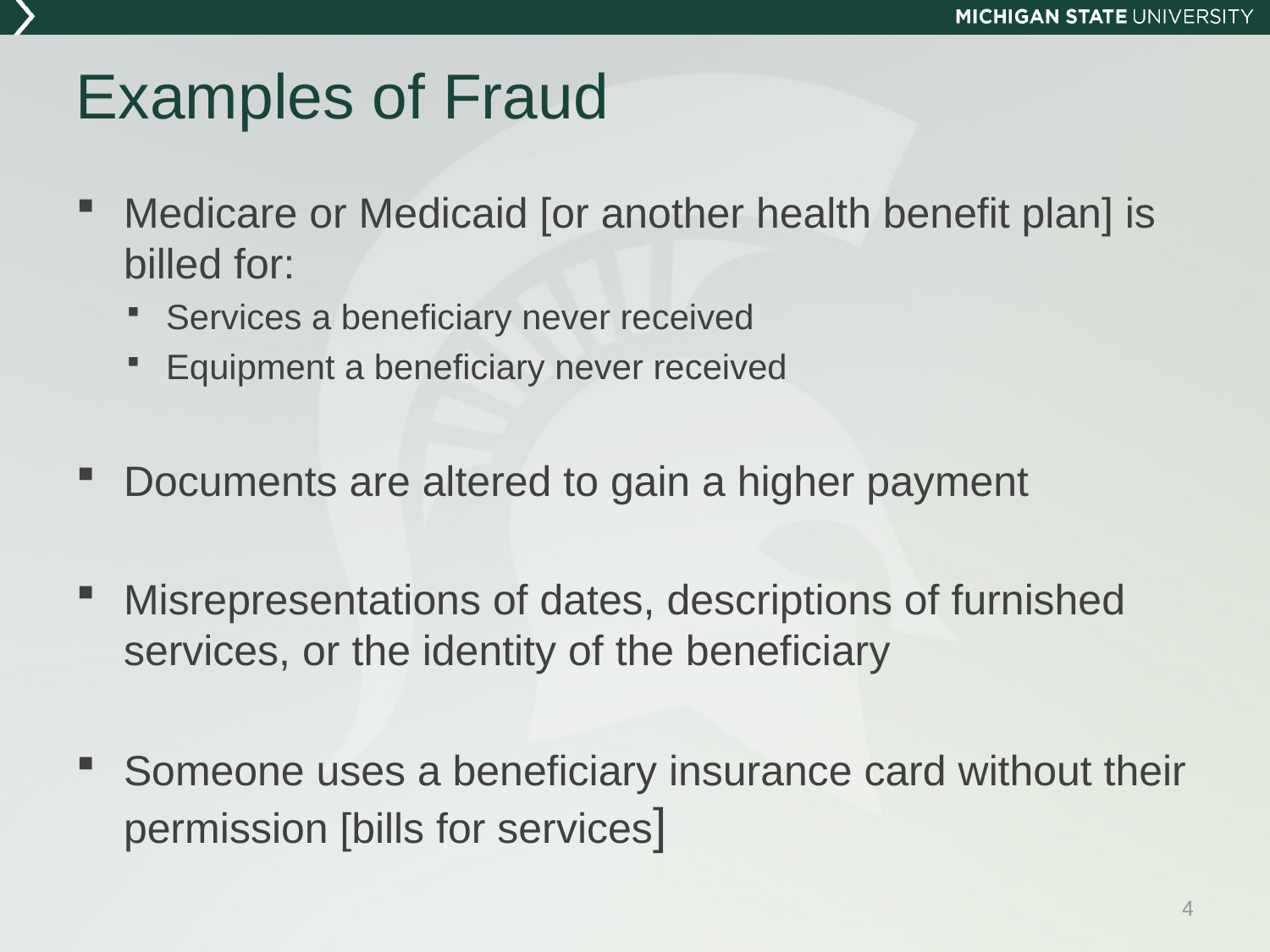

# Examples of Fraud
Medicare or Medicaid [or another health benefit plan] is billed for:
Services a beneficiary never received
Equipment a beneficiary never received

Documents are altered to gain a higher payment

Misrepresentations of dates, descriptions of furnished services, or the identity of the beneficiary

Someone uses a beneficiary insurance card without their permission [bills for services]
4